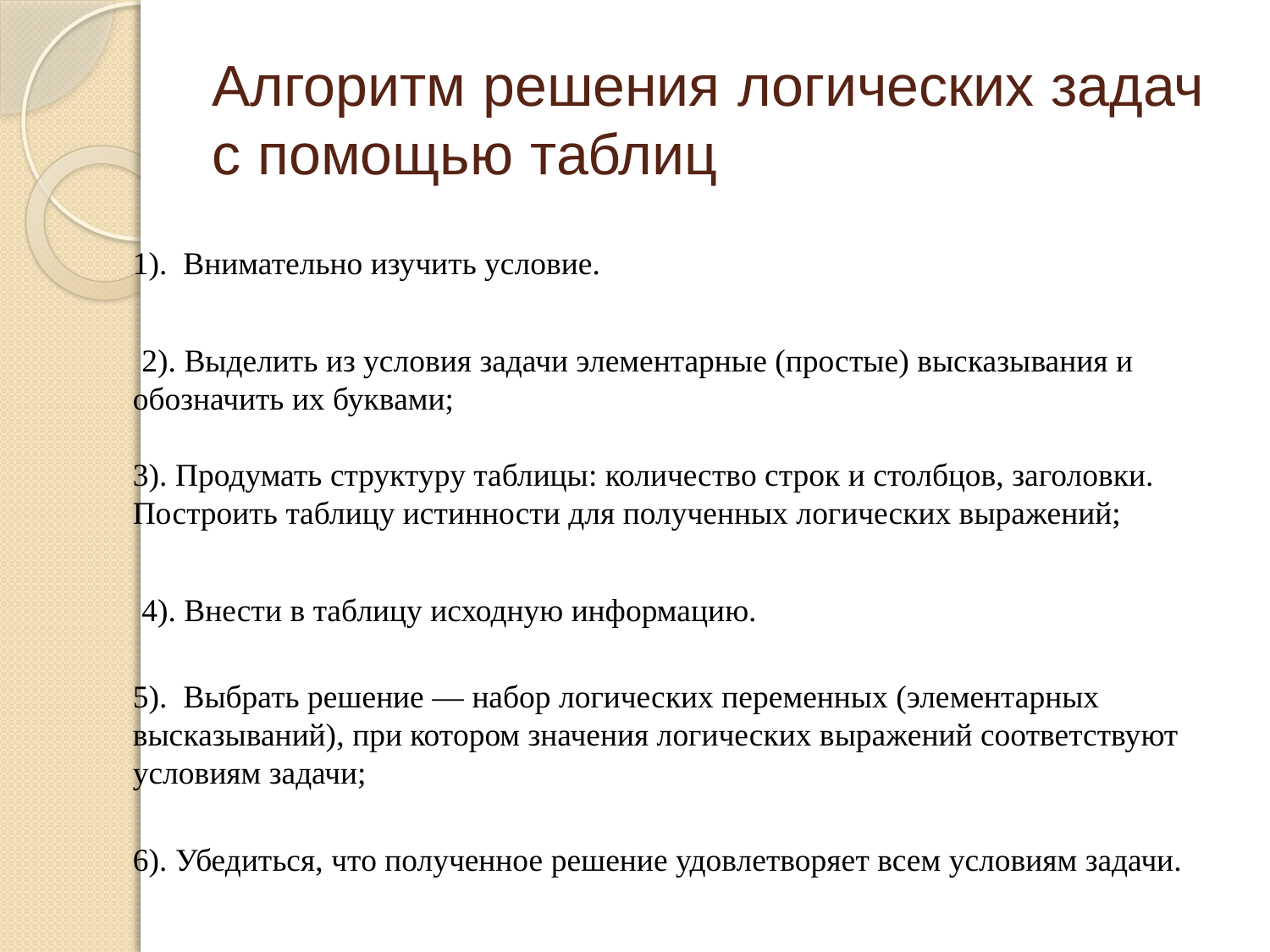

# Алгоритм решения логических задач с помощью таблиц
1).  Внимательно изучить условие.

      2). Выделить из условия задачи элементарные (простые) высказывания и обозначить их буквами;
3). Продумать структуру таблицы: количество строк и столбцов, заголовки. Построить таблицу истинности для полученных логических выражений;

      4). Внести в таблицу исходную информацию.
5).  Выбрать решение — набор логических переменных (элементарных высказываний), при котором значения логических выражений соответствуют условиям задачи;
6). Убедиться, что полученное решение удовлетворяет всем условиям задачи.